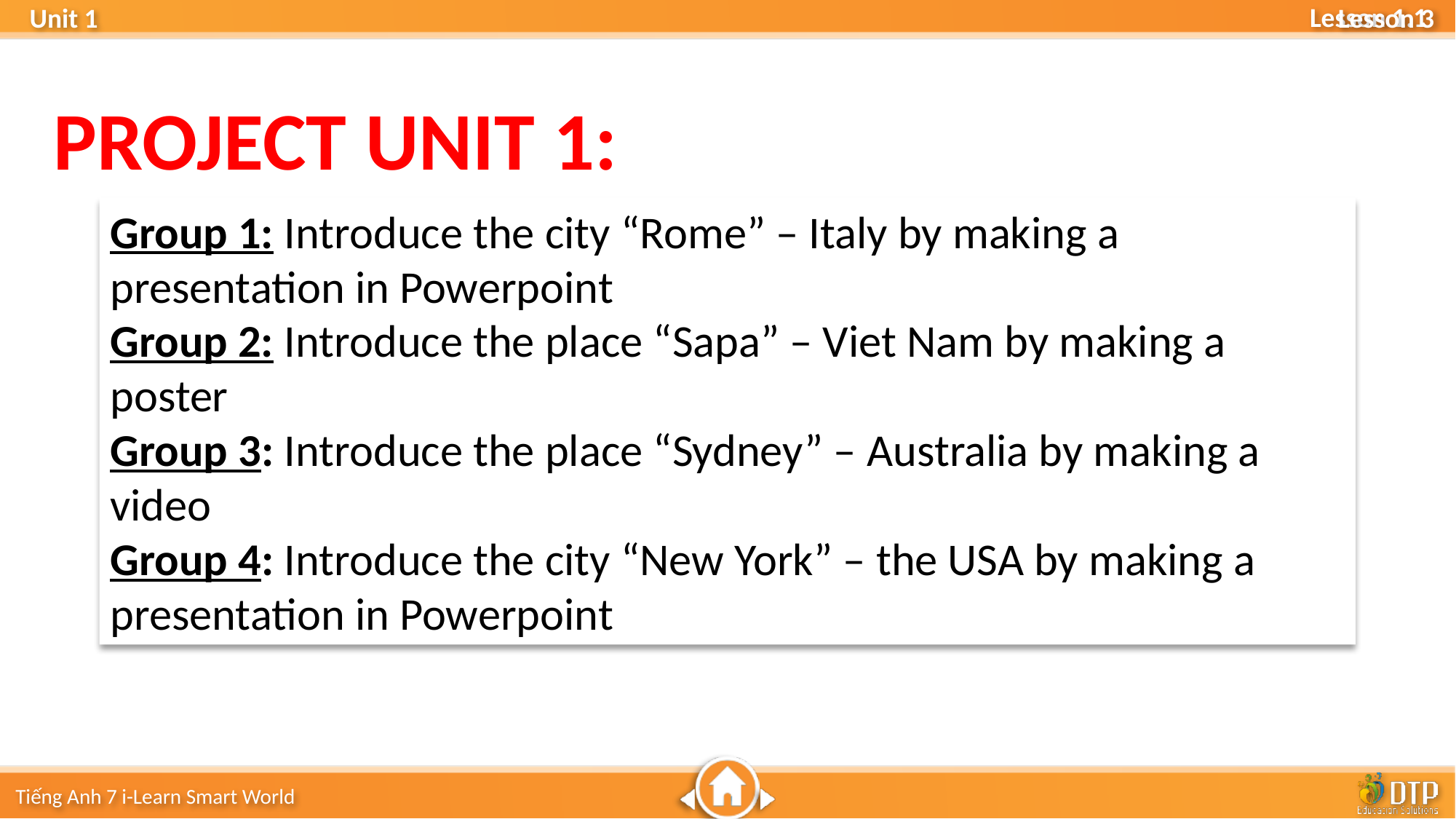

Lesson 3
PROJECT UNIT 1:
Group 1: Introduce the city “Rome” – Italy by making a presentation in Powerpoint
Group 2: Introduce the place “Sapa” – Viet Nam by making a poster
Group 3: Introduce the place “Sydney” – Australia by making a video
Group 4: Introduce the city “New York” – the USA by making a presentation in Powerpoint